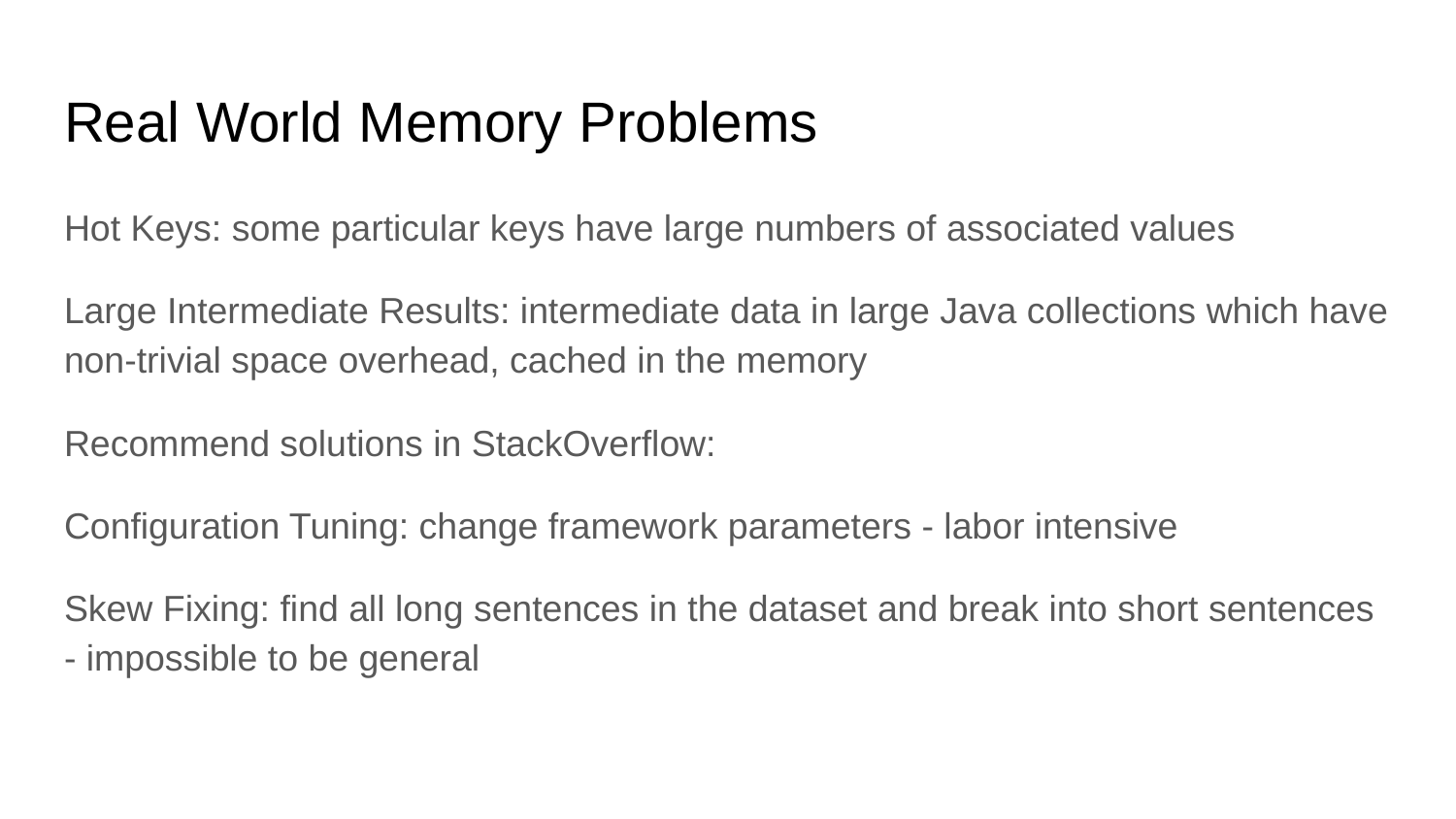

# Real World Memory Problems
Hot Keys: some particular keys have large numbers of associated values
Large Intermediate Results: intermediate data in large Java collections which have non-trivial space overhead, cached in the memory
Recommend solutions in StackOverflow:
Configuration Tuning: change framework parameters - labor intensive
Skew Fixing: find all long sentences in the dataset and break into short sentences - impossible to be general